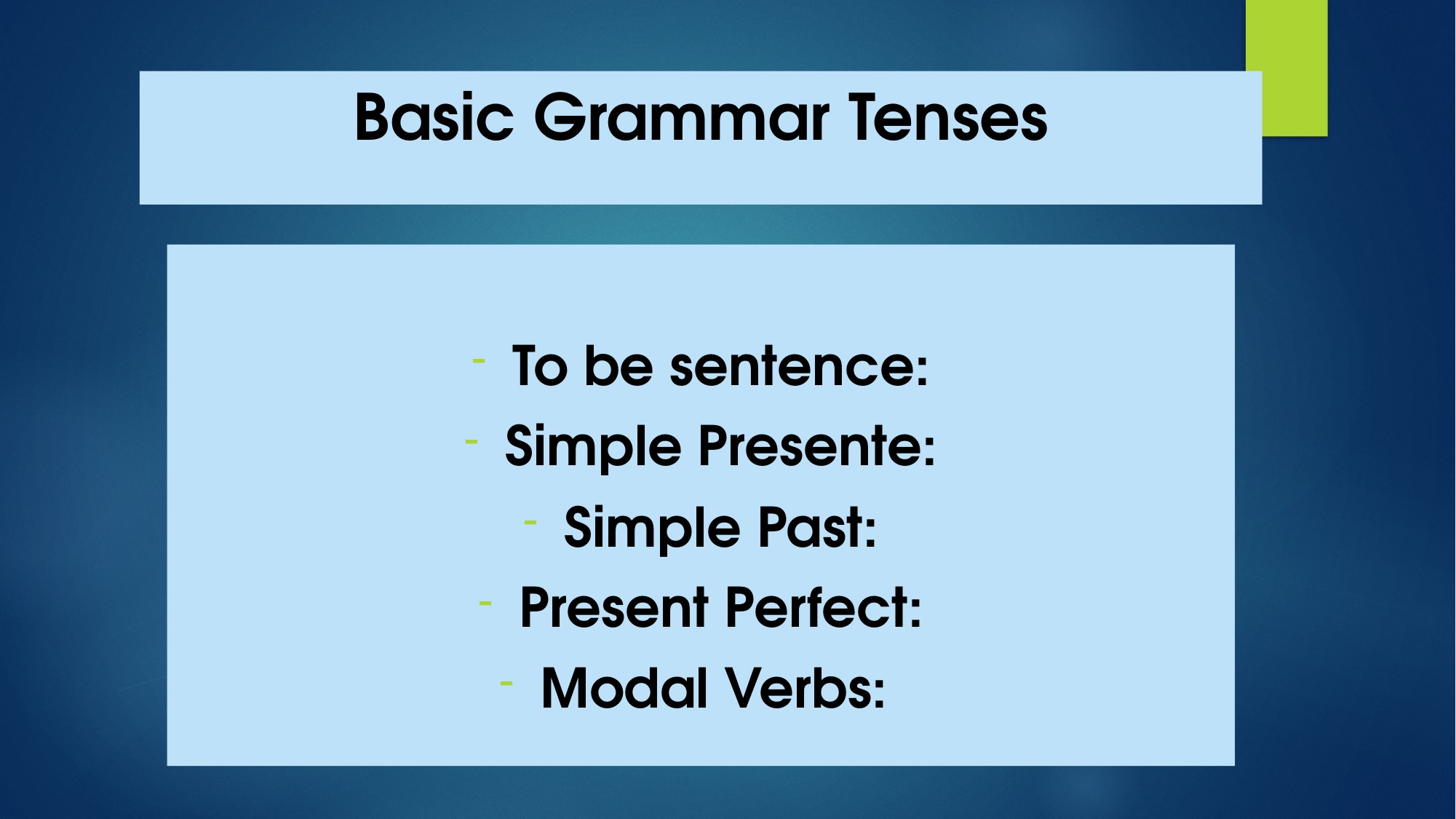

# Basic Grammar Tenses

To be sentence:
Simple Presente:
Simple Past:
Present Perfect:
Modal Verbs: